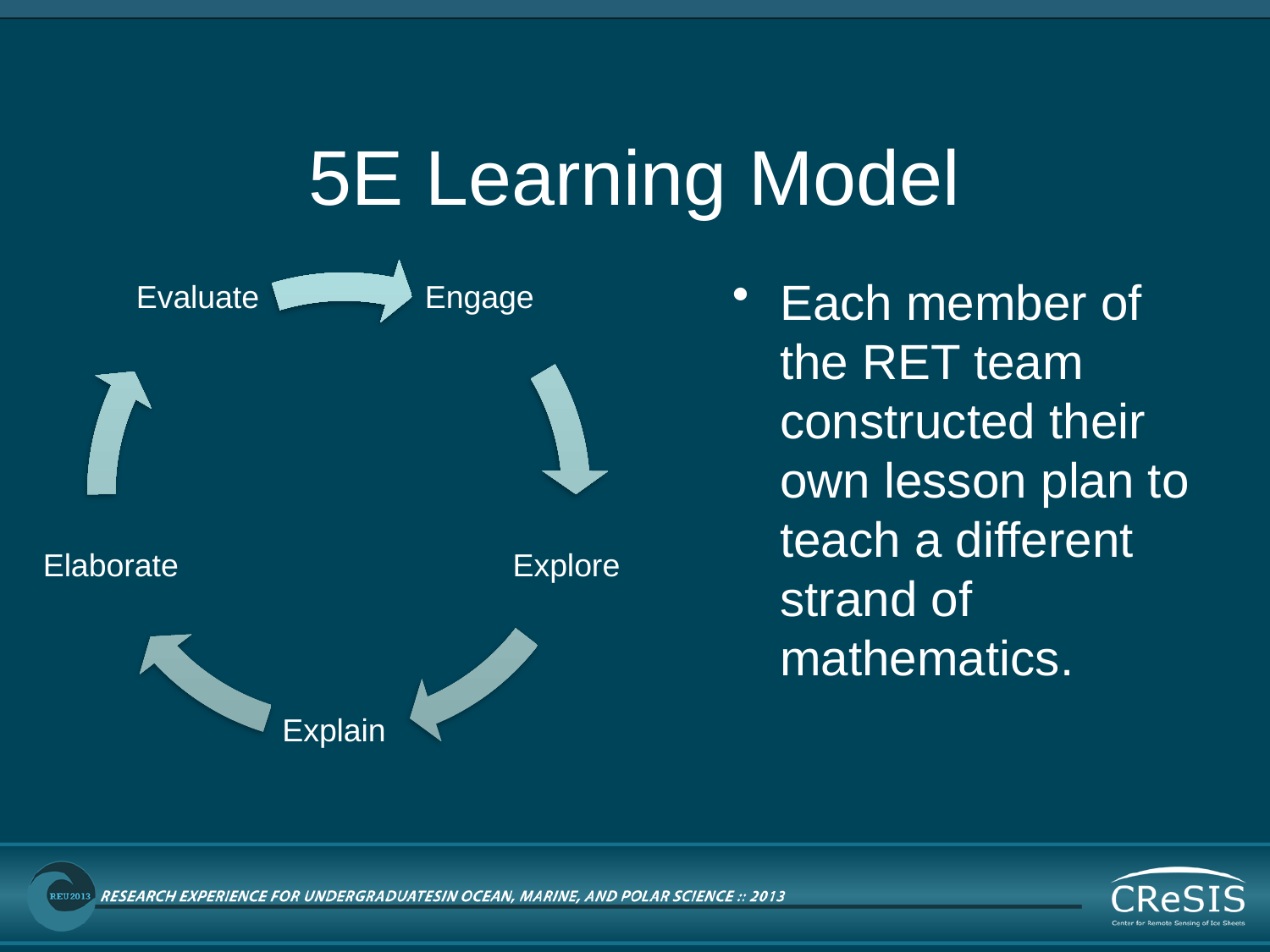

# 5E Learning Model
Engage
Explore
Explain
Elaborate
Evaluate
Each member of the RET team constructed their own lesson plan to teach a different strand of mathematics.